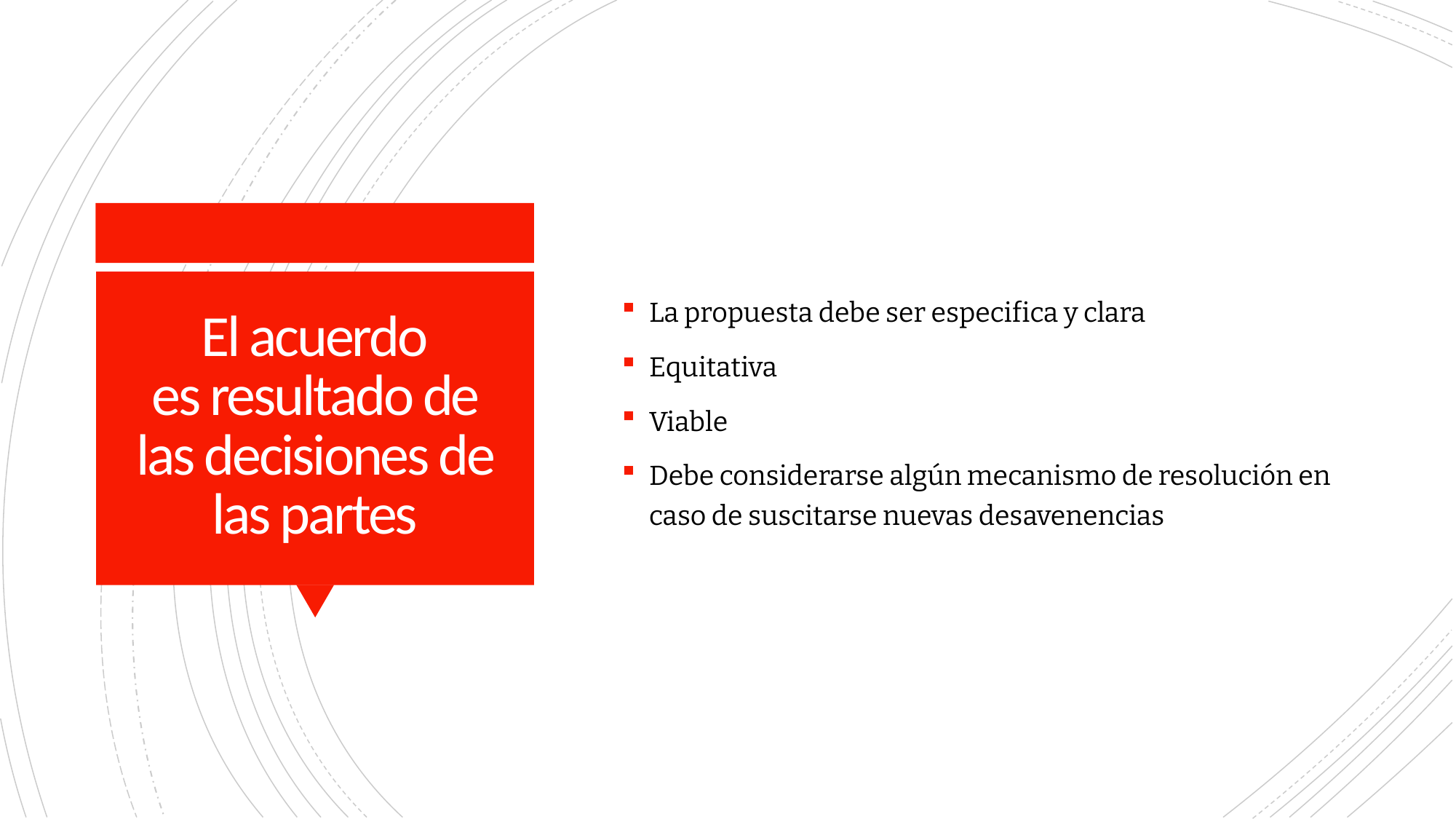

La propuesta debe ser especifica y clara
Equitativa
Viable
Debe considerarse algún mecanismo de resolución en caso de suscitarse nuevas desavenencias
# El acuerdo es resultado de las decisiones de las partes